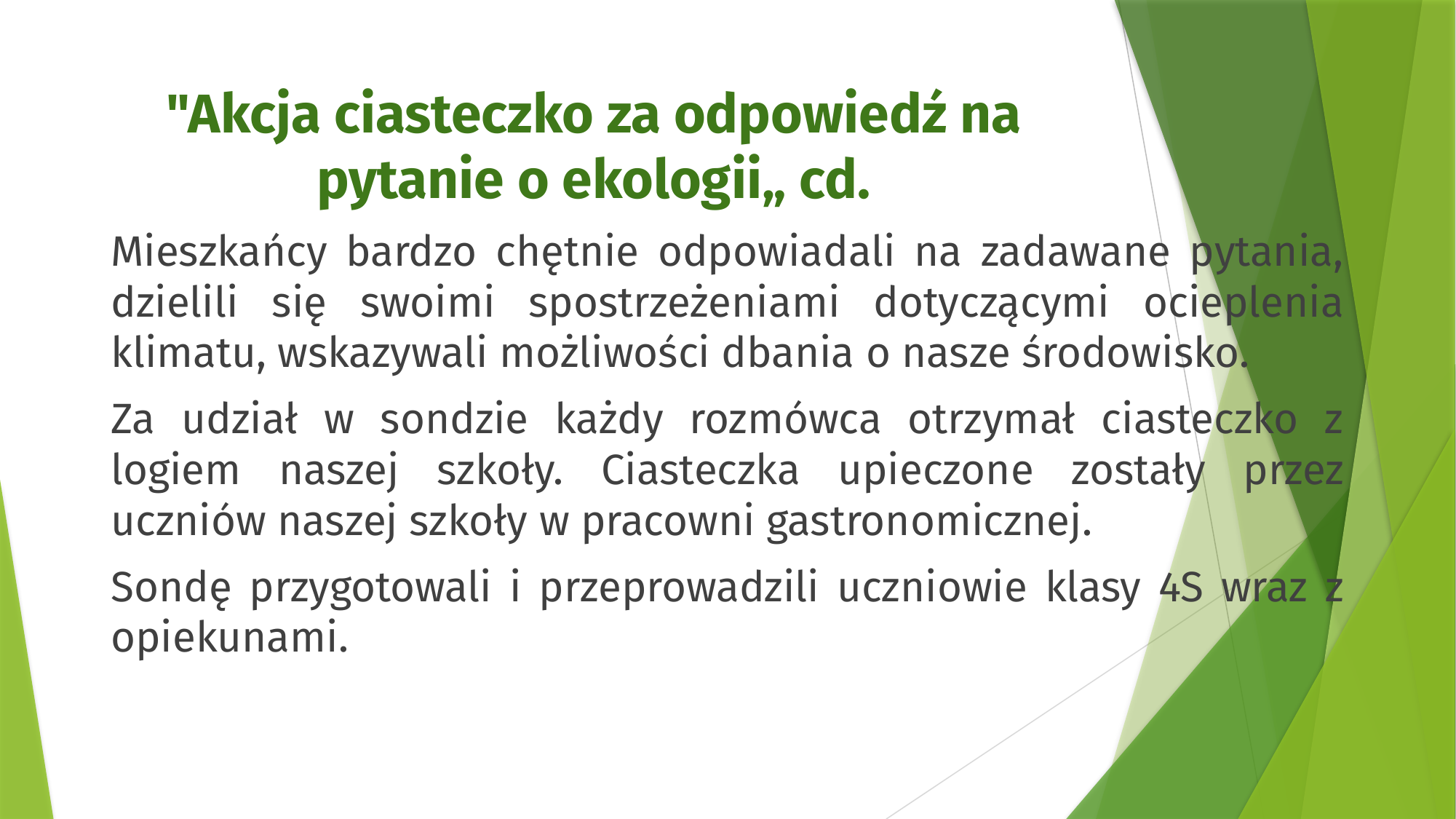

# "Akcja ciasteczko za odpowiedź na pytanie o ekologii„ cd.
Mieszkańcy bardzo chętnie odpowiadali na zadawane pytania, dzielili się swoimi spostrzeżeniami dotyczącymi ocieplenia klimatu, wskazywali możliwości dbania o nasze środowisko.
Za udział w sondzie każdy rozmówca otrzymał ciasteczko z logiem naszej szkoły. Ciasteczka upieczone zostały przez uczniów naszej szkoły w pracowni gastronomicznej.
Sondę przygotowali i przeprowadzili uczniowie klasy 4S wraz z opiekunami.